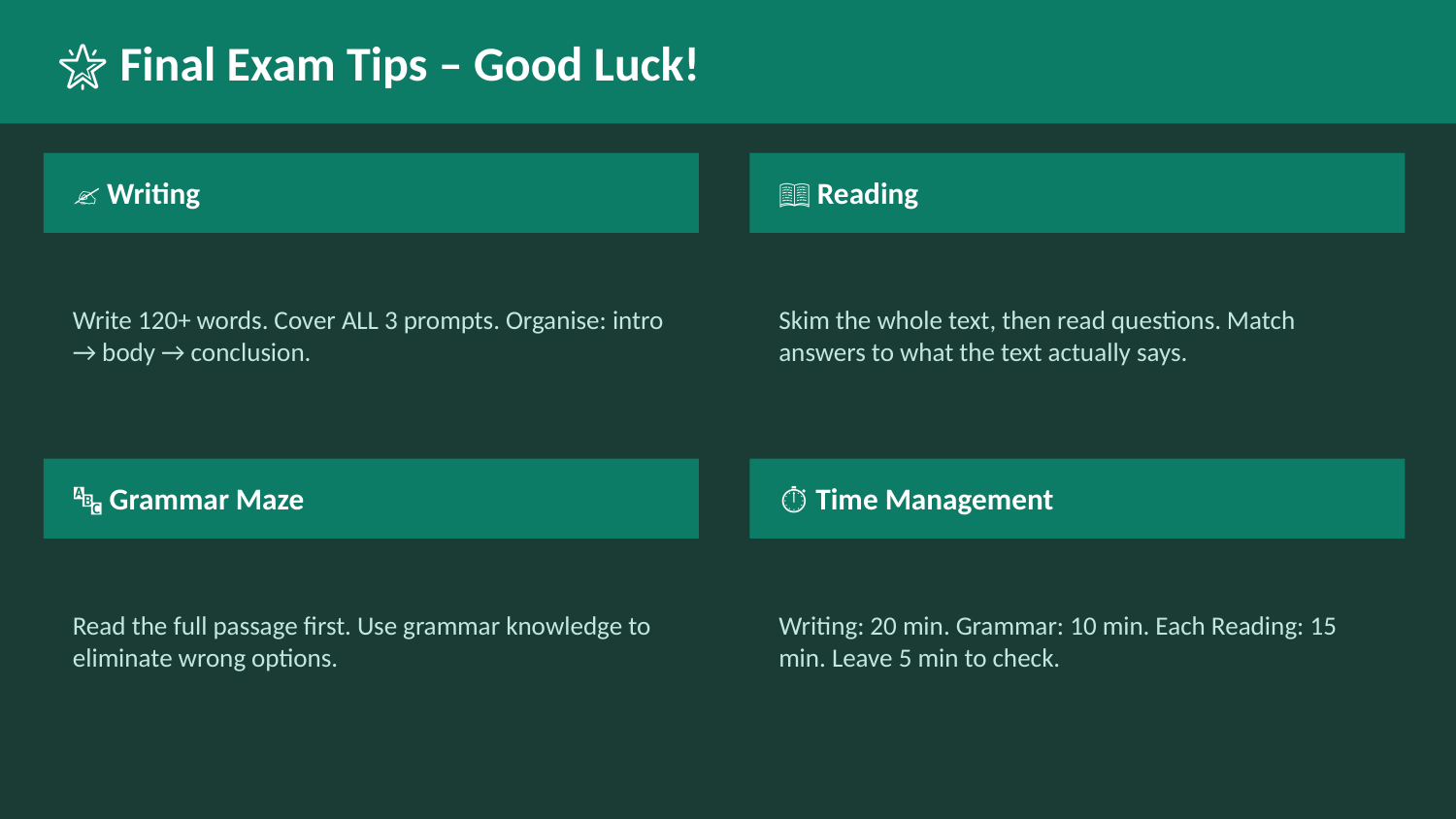

🌟 Final Exam Tips – Good Luck!

✍️ Writing
📖 Reading
Write 120+ words. Cover ALL 3 prompts. Organise: intro → body → conclusion.
Skim the whole text, then read questions. Match answers to what the text actually says.

🔤 Grammar Maze
⏱️ Time Management
Read the full passage first. Use grammar knowledge to eliminate wrong options.
Writing: 20 min. Grammar: 10 min. Each Reading: 15 min. Leave 5 min to check.